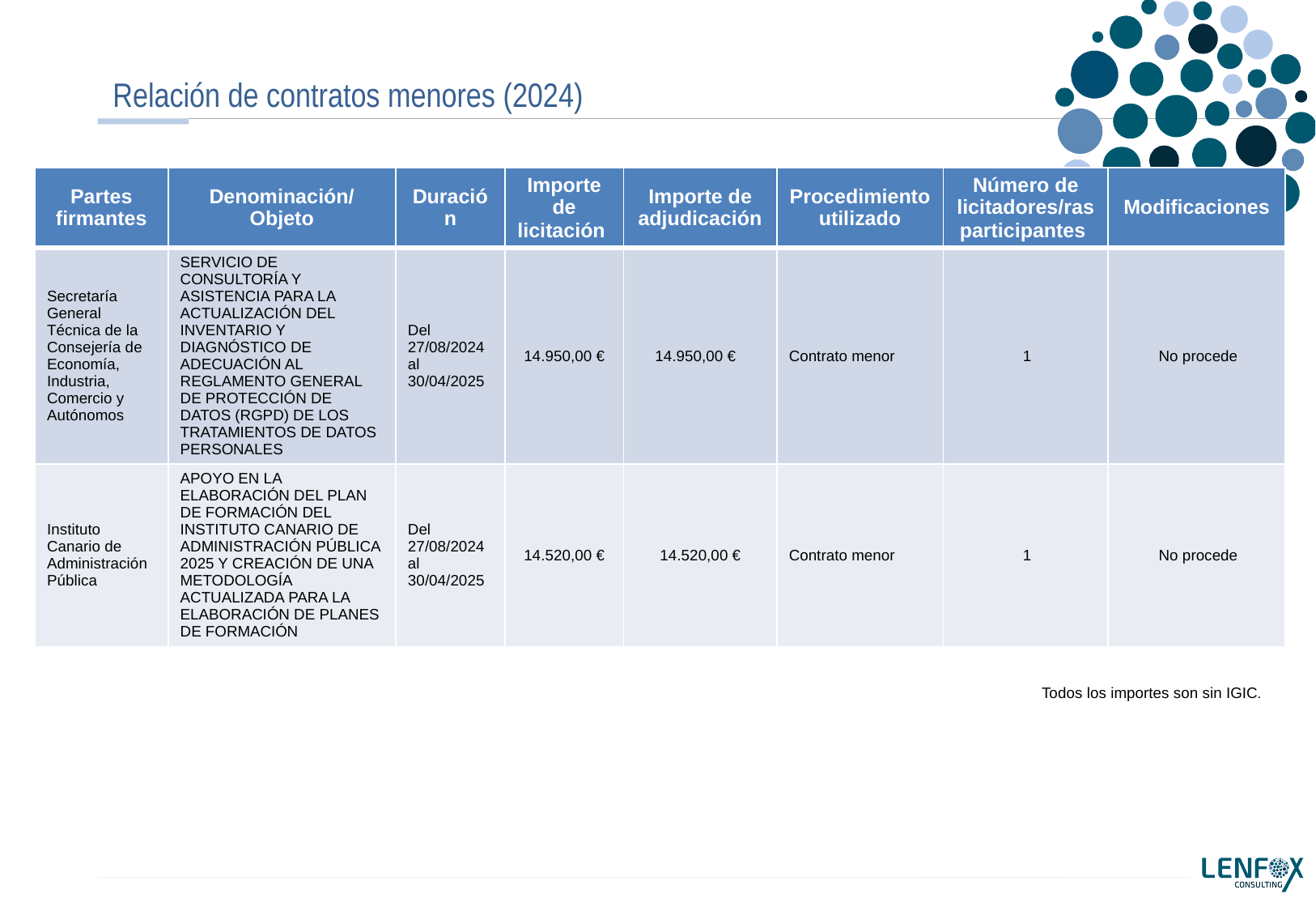

# Relación de contratos menores (2024)
| Partes firmantes | Denominación/Objeto | Duración | Importe de licitación | Importe de adjudicación | Procedimiento utilizado | Número de licitadores/ras participantes | Modificaciones |
| --- | --- | --- | --- | --- | --- | --- | --- |
| Secretaría General Técnica de la Consejería de Economía, Industria, Comercio y Autónomos | SERVICIO DE CONSULTORÍA Y ASISTENCIA PARA LA ACTUALIZACIÓN DEL INVENTARIO Y DIAGNÓSTICO DE ADECUACIÓN AL REGLAMENTO GENERAL DE PROTECCIÓN DE DATOS (RGPD) DE LOS TRATAMIENTOS DE DATOS PERSONALES | Del 27/08/2024 al 30/04/2025 | 14.950,00 € | 14.950,00 € | Contrato menor | 1 | No procede |
| Instituto Canario de Administración Pública | APOYO EN LA ELABORACIÓN DEL PLAN DE FORMACIÓN DEL INSTITUTO CANARIO DE ADMINISTRACIÓN PÚBLICA 2025 Y CREACIÓN DE UNA METODOLOGÍA ACTUALIZADA PARA LA ELABORACIÓN DE PLANES DE FORMACIÓN | Del 27/08/2024 al 30/04/2025 | 14.520,00 € | 14.520,00 € | Contrato menor | 1 | No procede |
Todos los importes son sin IGIC.